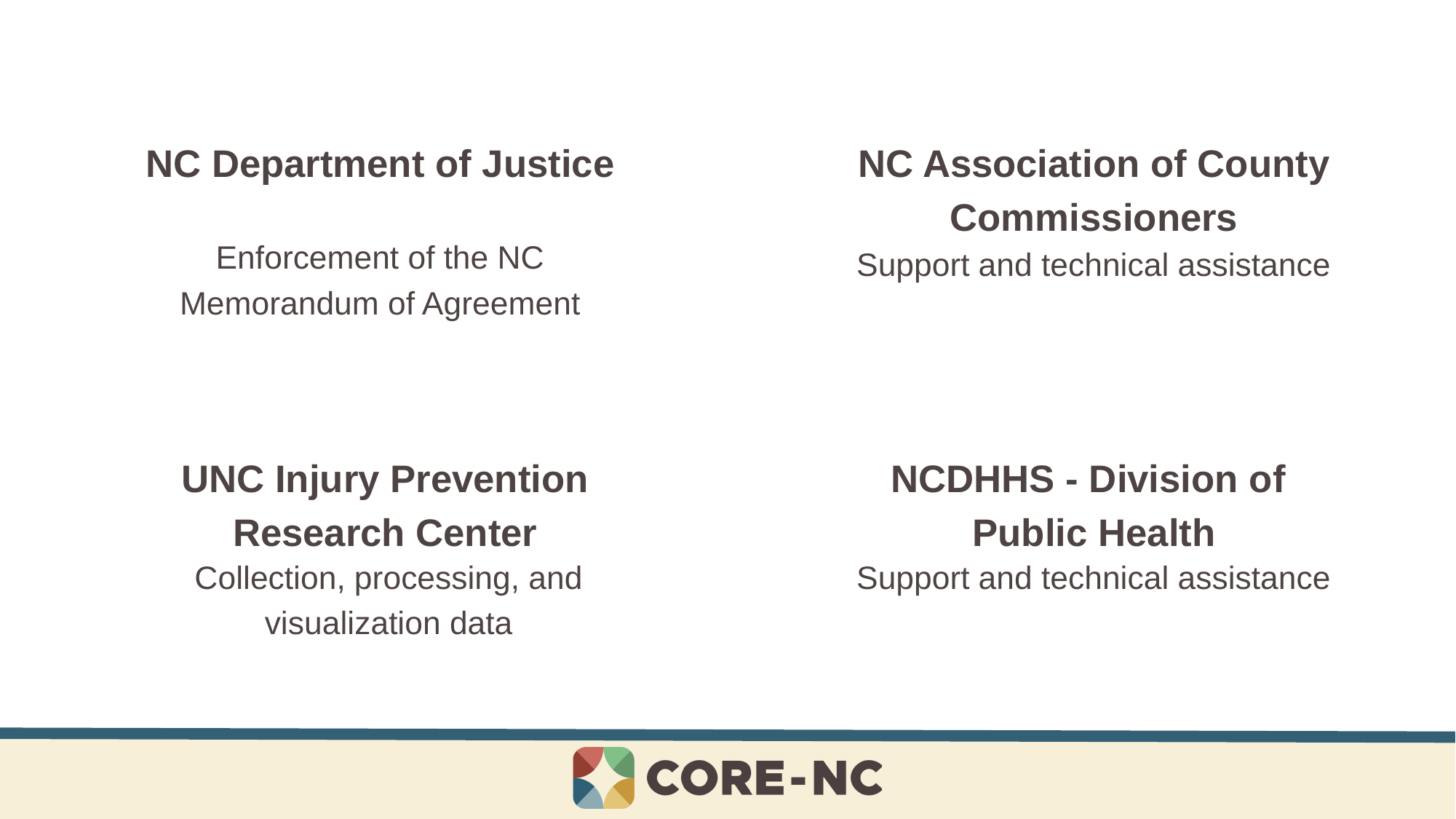

NC Department of Justice
NC Association of County Commissioners
Enforcement of the NC Memorandum of Agreement
Support and technical assistance

UNC Injury Prevention
Research Center
NCDHHS - Division of
Public Health
Collection, processing, and visualization data
Support and technical assistance